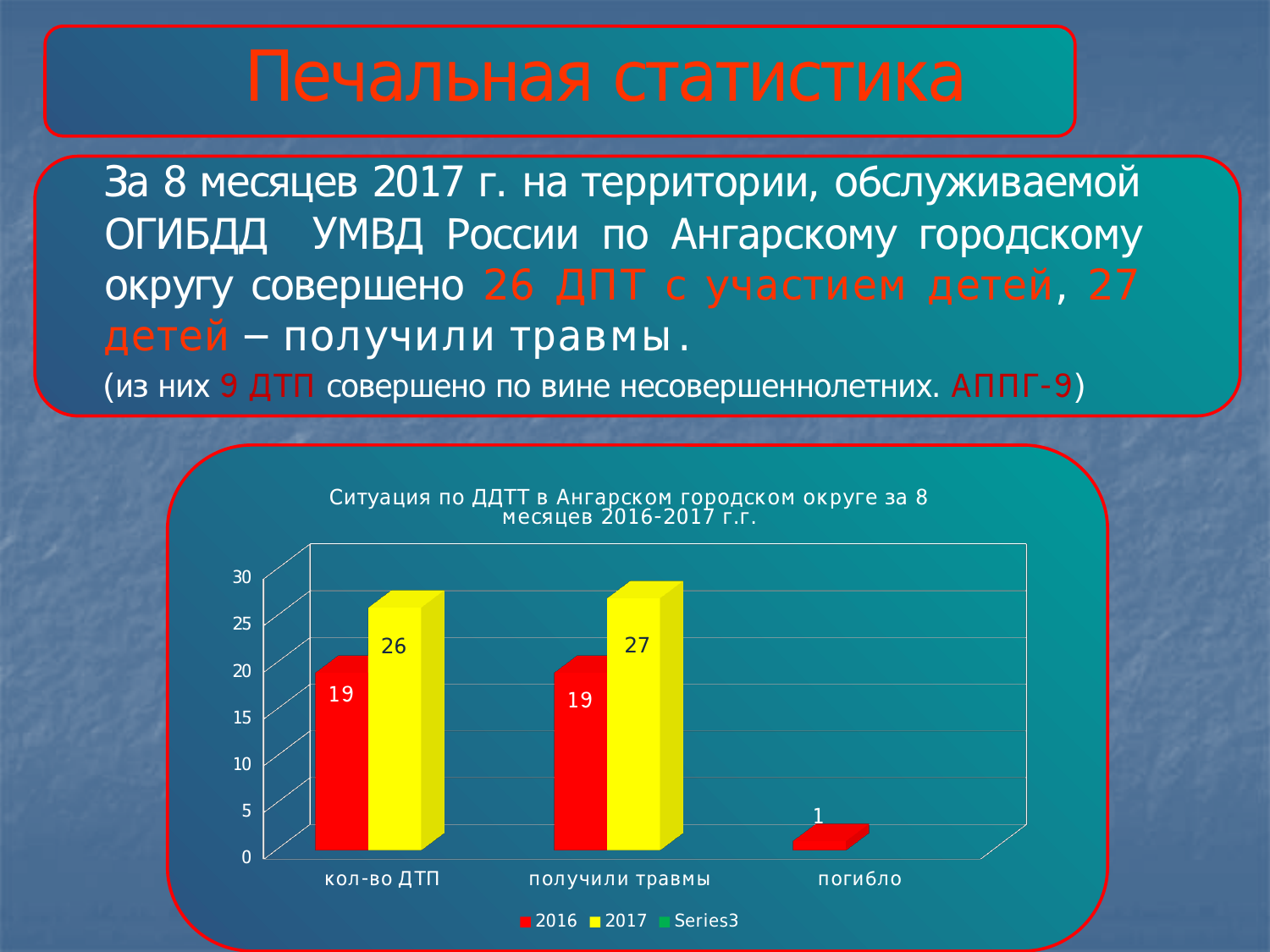

# Печальная статистика

	За 8 месяцев 2017 г. на территории, обслуживаемой ОГИБДД  УМВД России по Ангарскому городскому округу совершено 26 ДПТ с участием детей, 27 детей – получили травмы.
(из них 9 ДТП совершено по вине несовершеннолетних. АППГ-9)

[unsupported chart]